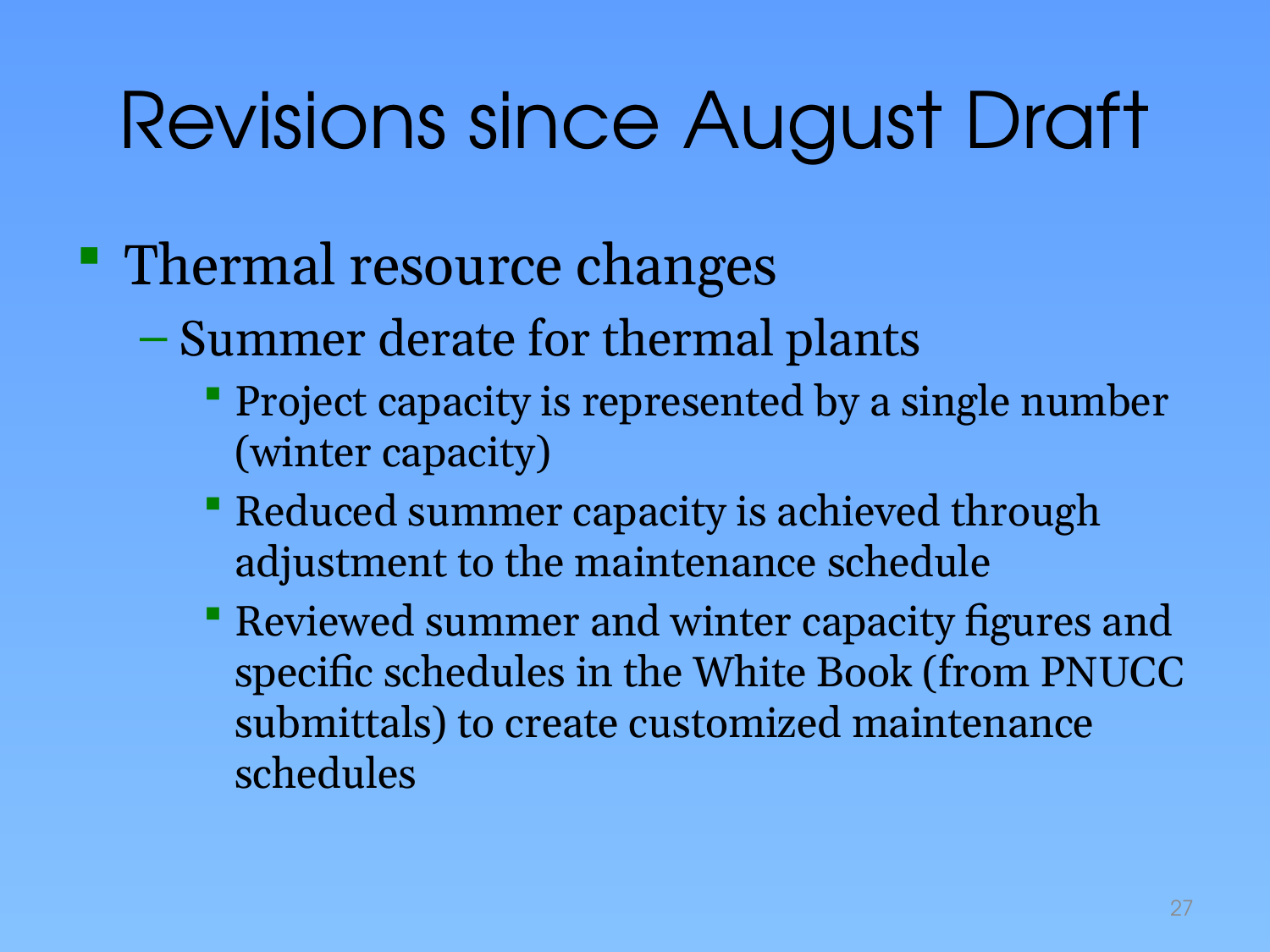

# Revisions since August Draft
Thermal resource changes
Summer derate for thermal plants
Project capacity is represented by a single number (winter capacity)
Reduced summer capacity is achieved through adjustment to the maintenance schedule
Reviewed summer and winter capacity figures and specific schedules in the White Book (from PNUCC submittals) to create customized maintenance schedules

27